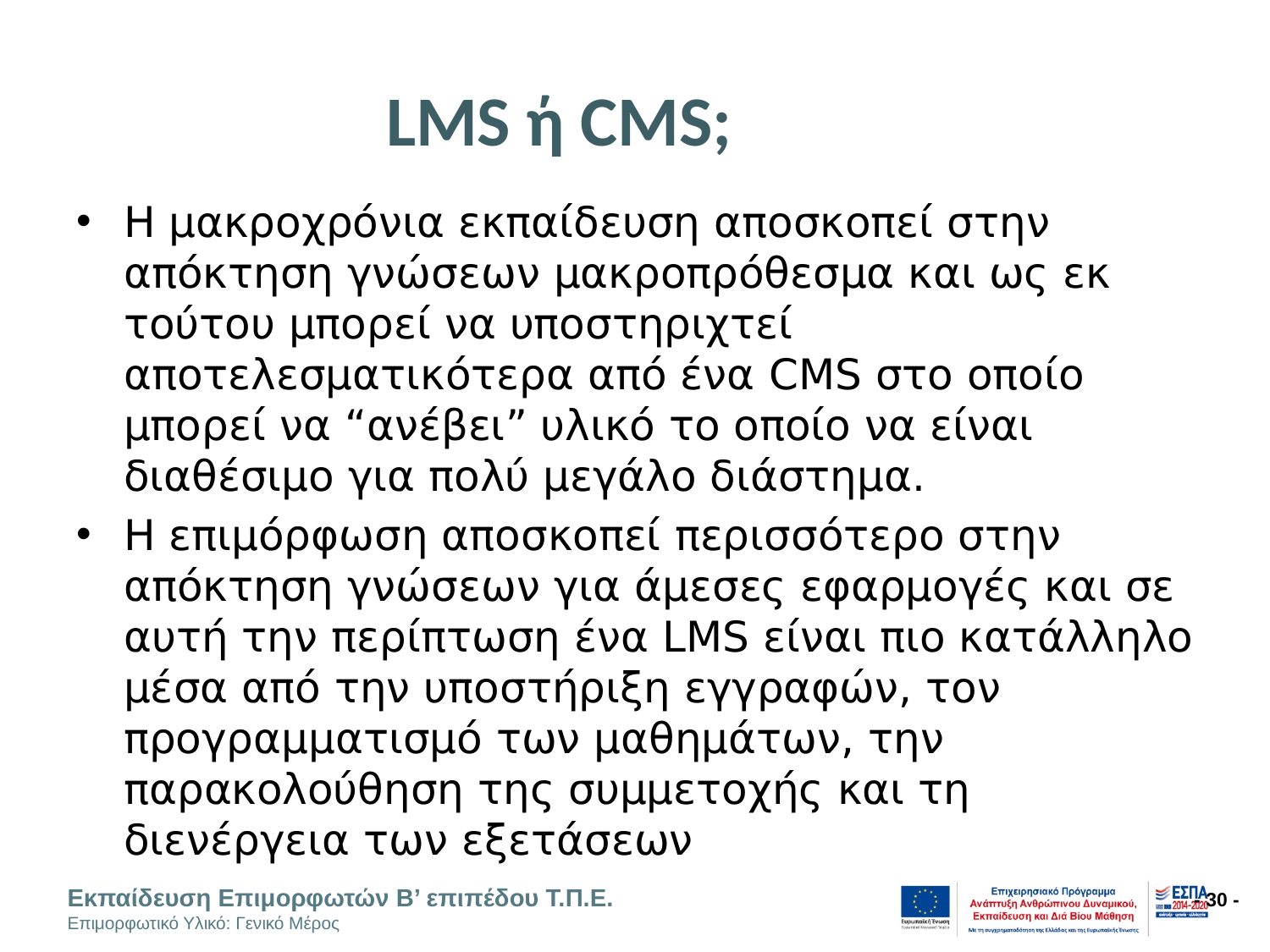

# LMS ή CMS;
Η μακροχρόνια εκπαίδευση αποσκοπεί στην απόκτηση γνώσεων μακροπρόθεσμα και ως εκ τούτου μπορεί να υποστηριχτεί αποτελεσματικότερα από ένα CMS στο οποίο μπορεί να “ανέβει” υλικό το οποίο να είναι διαθέσιμο για πολύ μεγάλο διάστημα.
Η επιμόρφωση αποσκοπεί περισσότερο στην απόκτηση γνώσεων για άμεσες εφαρμογές και σε αυτή την περίπτωση ένα LMS είναι πιο κατάλληλο μέσα από την υποστήριξη εγγραφών, τον προγραμματισμό των μαθημάτων, την παρακολούθηση της συμμετοχής και τη διενέργεια των εξετάσεων